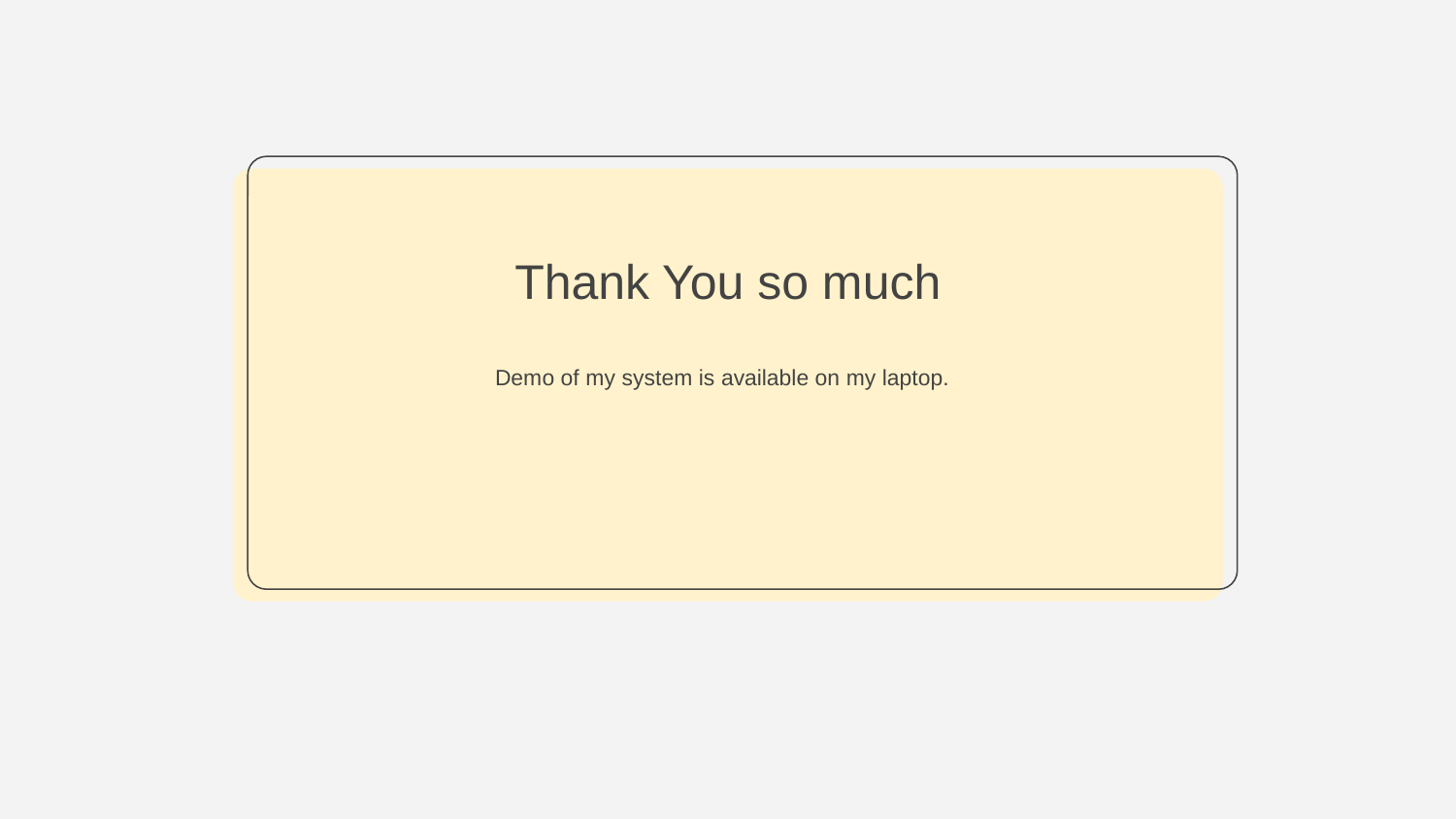

# Thank You so much
Demo of my system is available on my laptop.